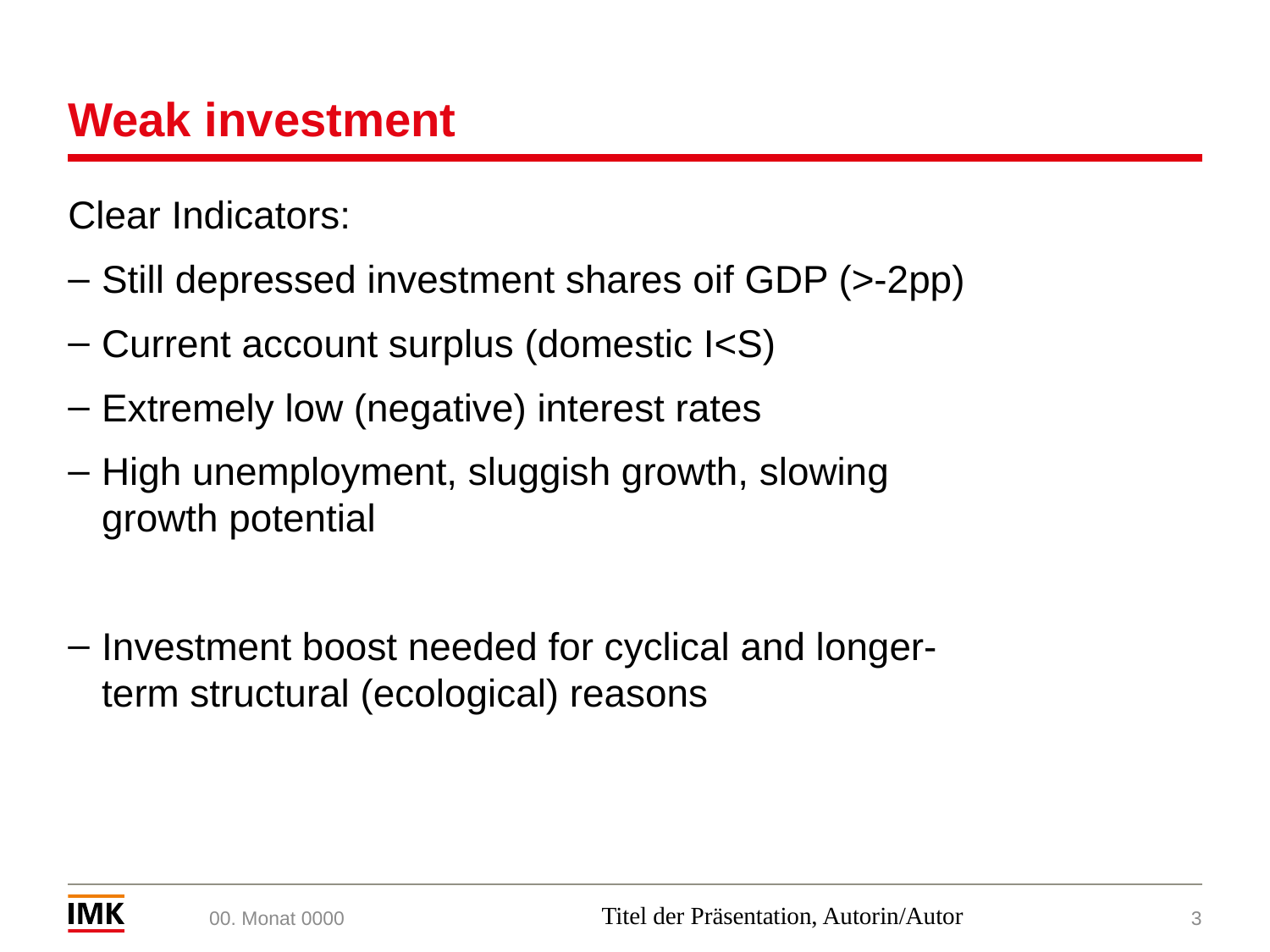

# Weak investment
Clear Indicators:
Still depressed investment shares oif GDP (>-2pp)
Current account surplus (domestic I<S)
Extremely low (negative) interest rates
High unemployment, sluggish growth, slowing growth potential

Investment boost needed for cyclical and longer-term structural (ecological) reasons
00. Monat 0000
Titel der Präsentation, Autorin/Autor
3